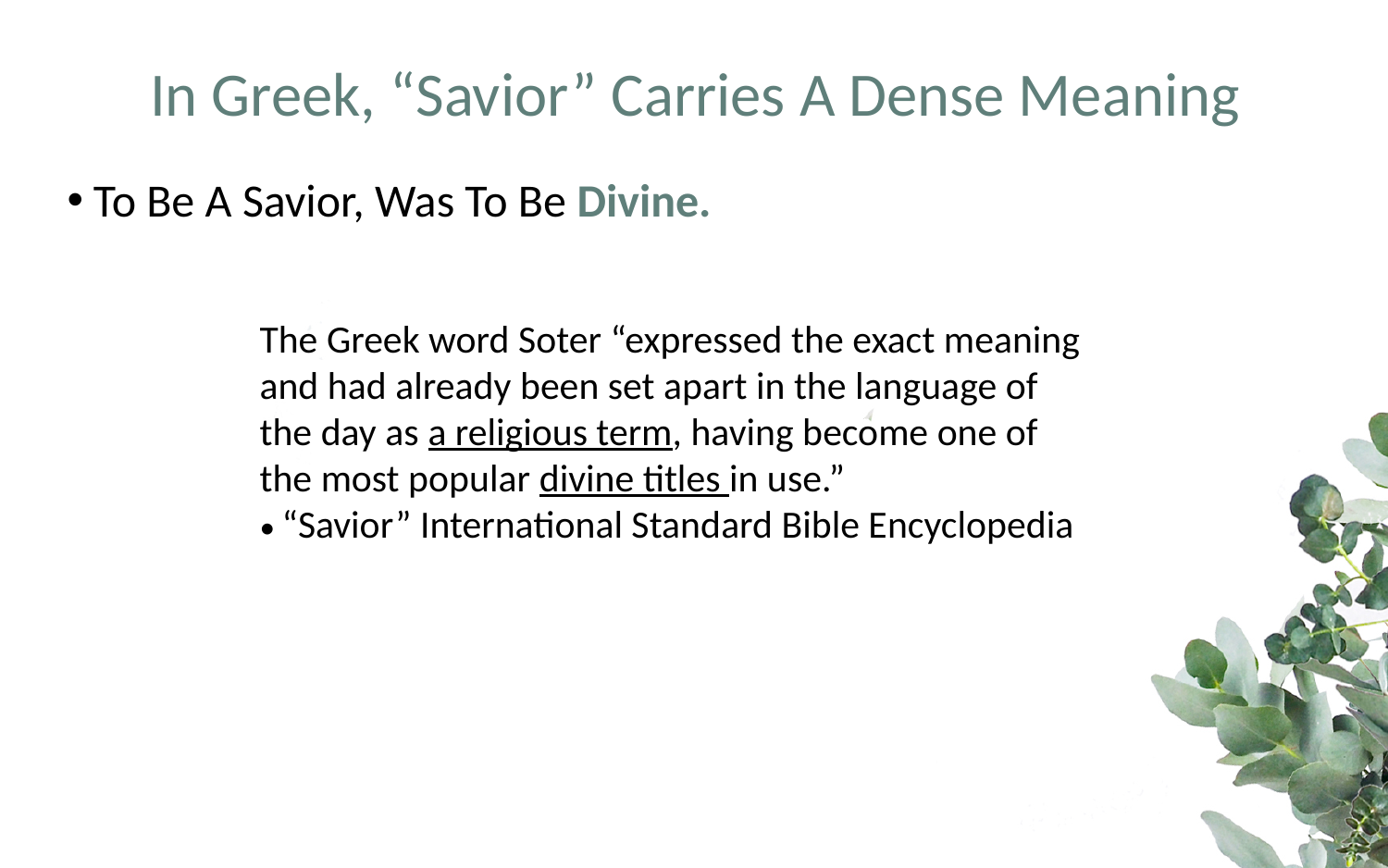

# In Greek, “Savior” Carries A Dense Meaning
To Be A Savior, Was To Be Divine.
The Greek word Soter “expressed the exact meaning and had already been set apart in the language of the day as a religious term, having become one of the most popular divine titles in use.”
• “Savior” International Standard Bible Encyclopedia